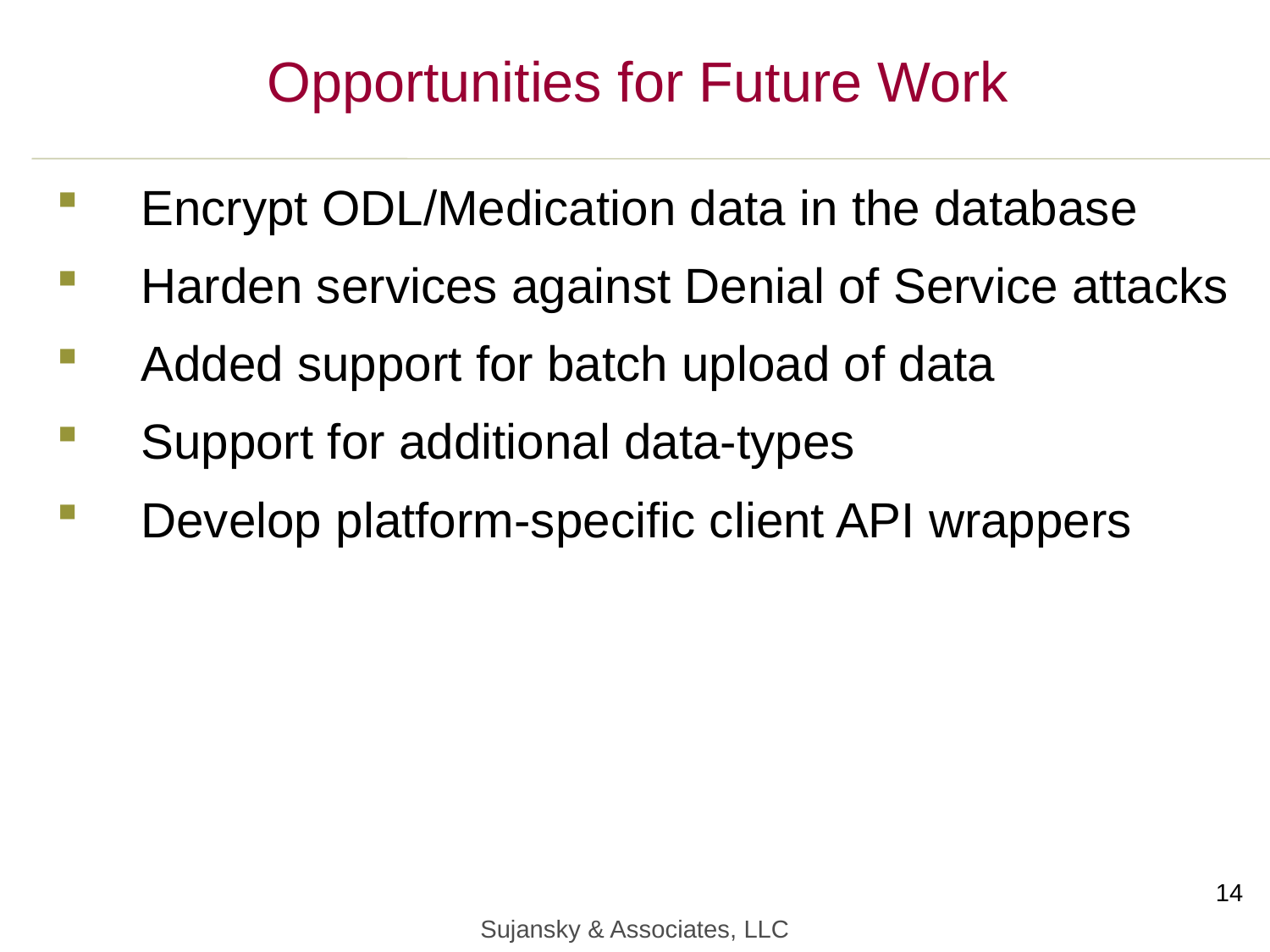

Opportunities for Future Work
Encrypt ODL/Medication data in the database
Harden services against Denial of Service attacks
Added support for batch upload of data
Support for additional data-types
Develop platform-specific client API wrappers

14
Sujansky & Associates, LLC